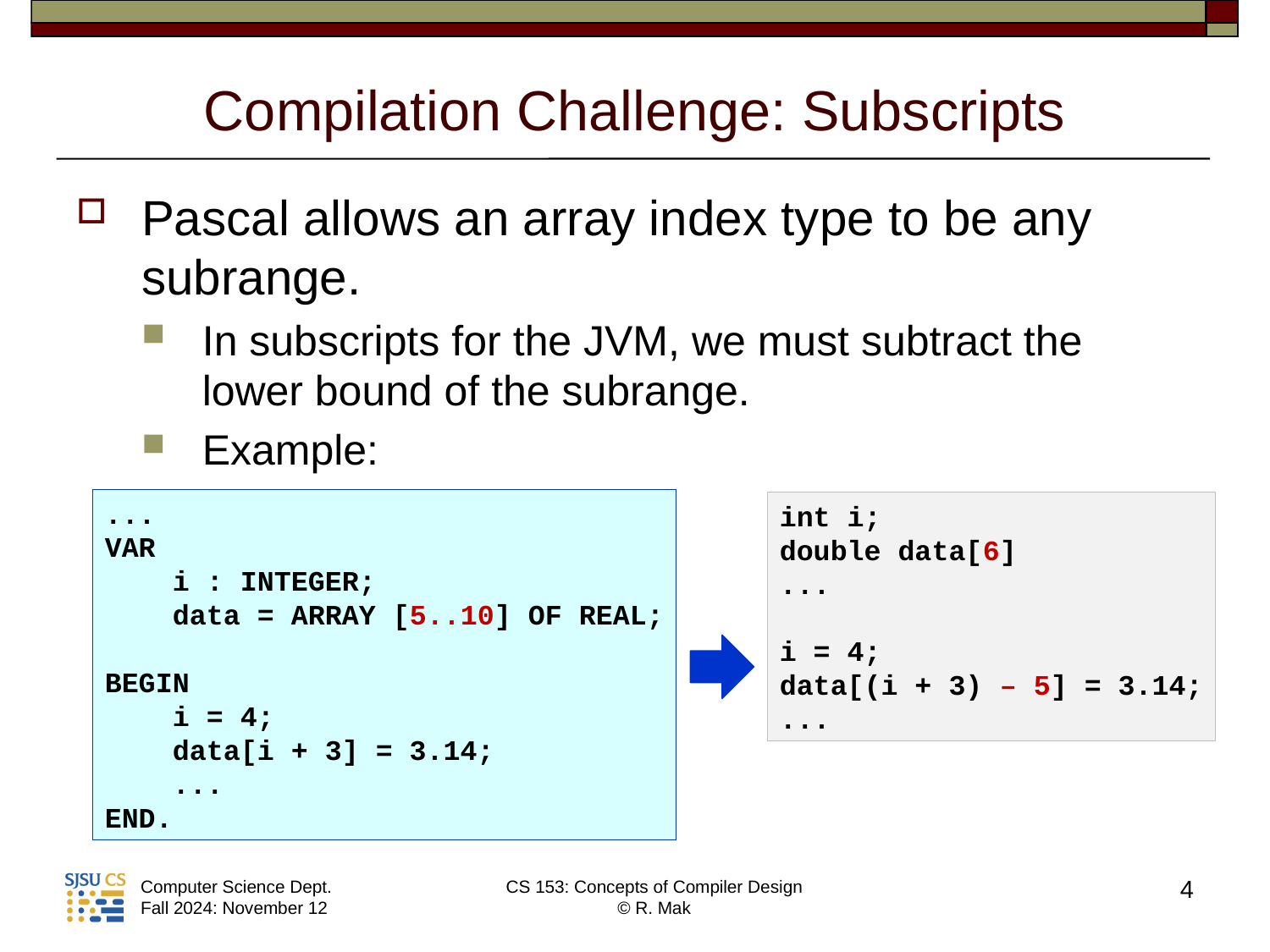

# Compilation Challenge: Subscripts
Pascal allows an array index type to be any subrange.
In subscripts for the JVM, we must subtract the lower bound of the subrange.
Example:
...
VAR
    i : INTEGER;
    data = ARRAY [5..10] OF REAL;

BEGIN
    i = 4;
    data[i + 3] = 3.14;
    ...
END.
int i;
double data[6]
...

i = 4;
data[(i + 3) – 5] = 3.14;
...

4